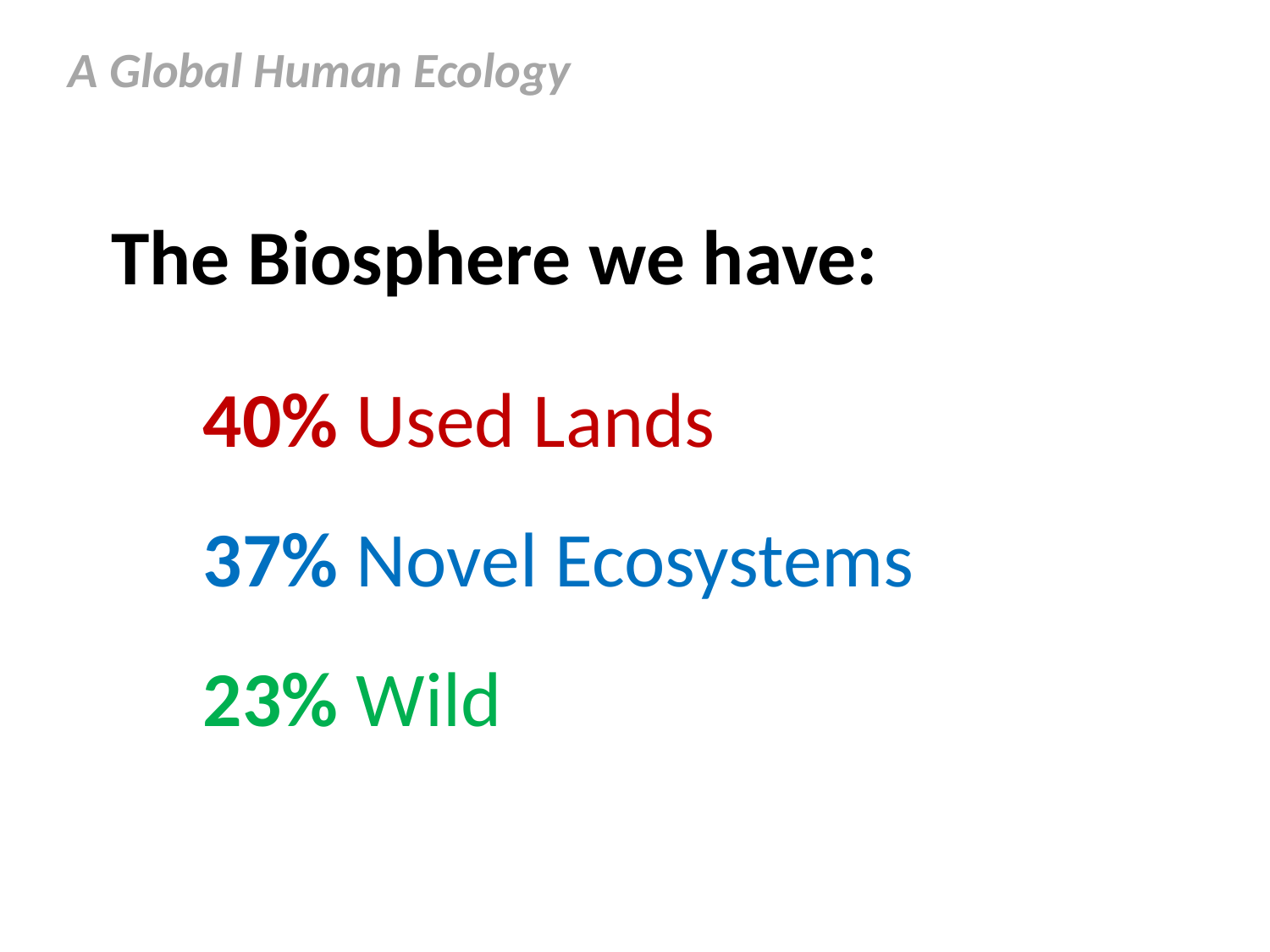

A Global Human Ecology
The Biosphere we have:
40% Used Lands
37% Novel Ecosystems
23% Wild